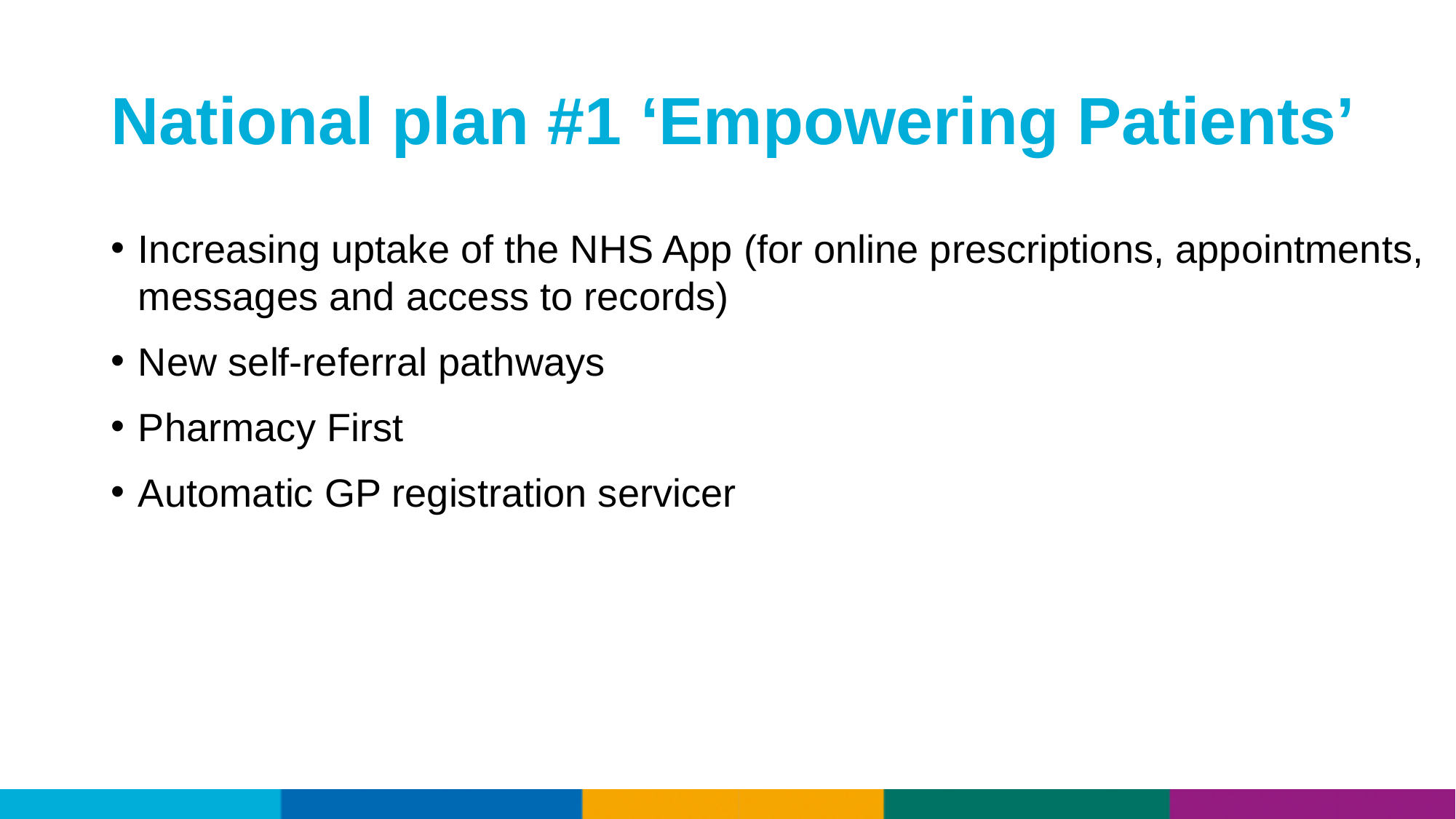

# National plan #1 ‘Empowering Patients’
Increasing uptake of the NHS App (for online prescriptions, appointments, messages and access to records)
New self-referral pathways
Pharmacy First
Automatic GP registration servicer